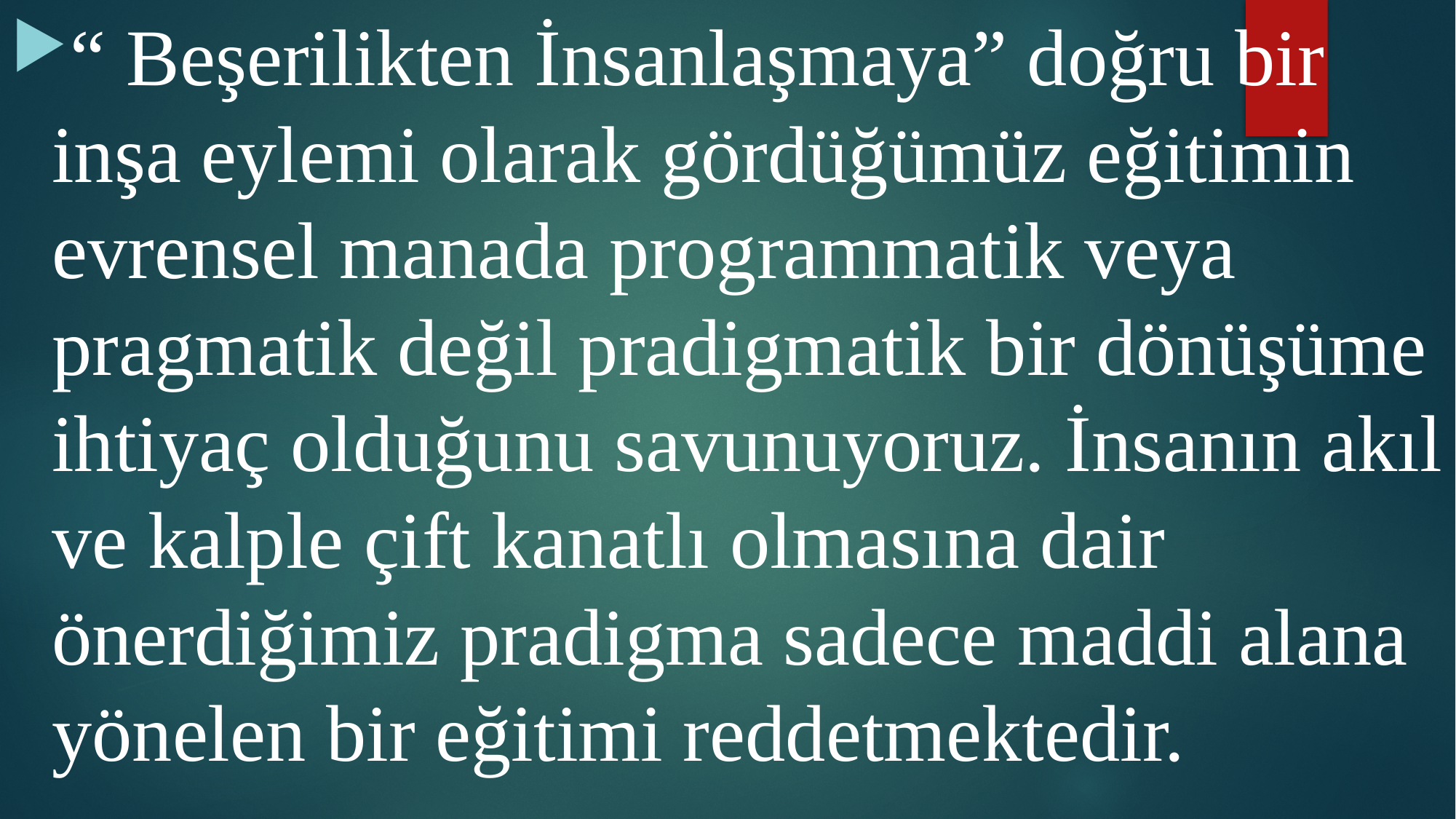

“ Beşerilikten İnsanlaşmaya” doğru bir inşa eylemi olarak gördüğümüz eğitimin evrensel manada programmatik veya pragmatik değil pradigmatik bir dönüşüme ihtiyaç olduğunu savunuyoruz. İnsanın akıl ve kalple çift kanatlı olmasına dair önerdiğimiz pradigma sadece maddi alana yönelen bir eğitimi reddetmektedir.